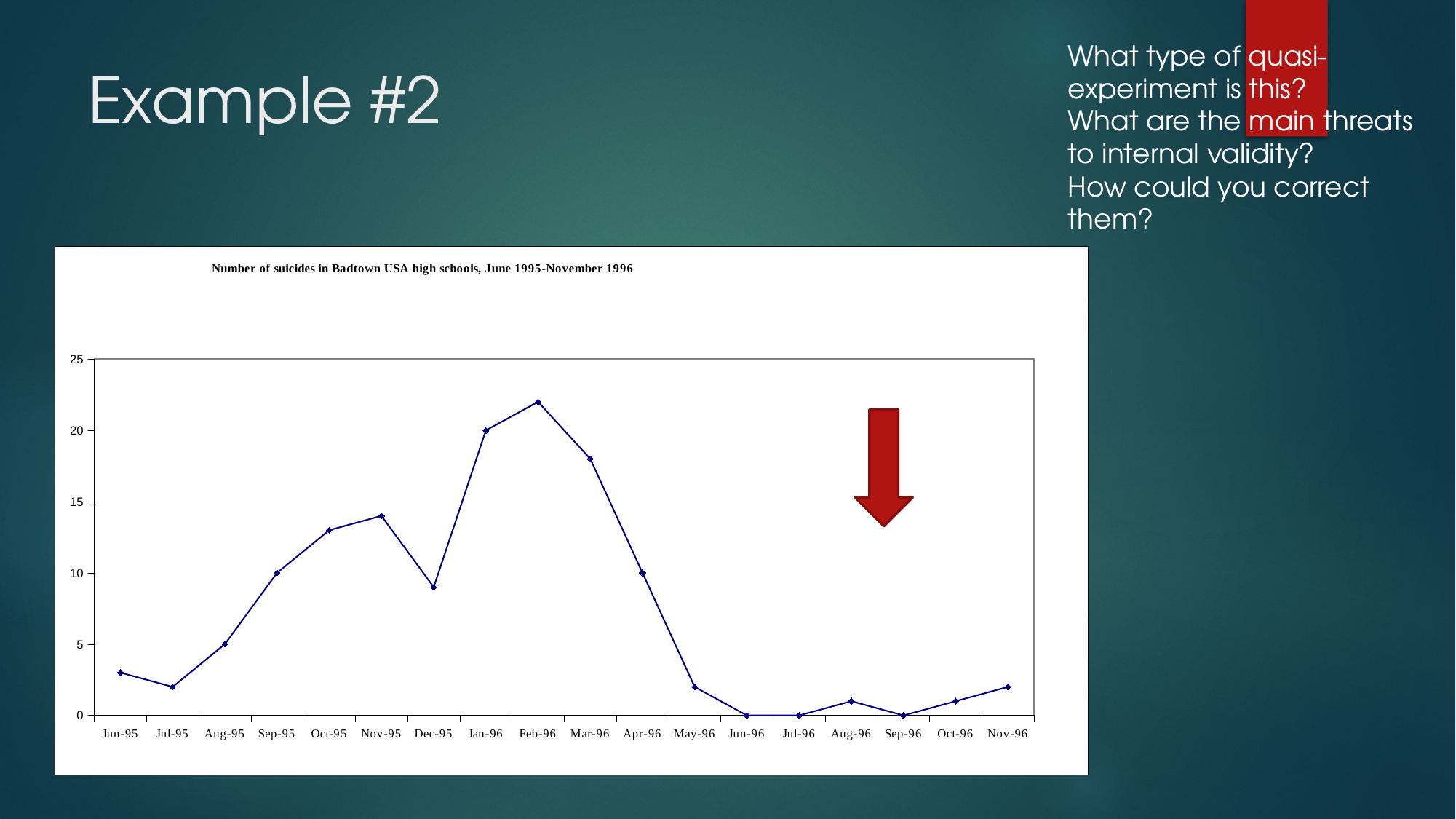

What type of quasi-experiment is this?
What are the main threats to internal validity?
How could you correct them?
# Example #2

### Chart: Number of suicides in Badtown USA high schools, June 1995-November 1996

| Category |  |
|---|---|
| 34851 | 3.0 |
| 34881 | 2.0 |
| 34912 | 5.0 |
| 34943 | 10.0 |
| 34973 | 13.0 |
| 35004 | 14.0 |
| 35034 | 9.0 |
| 35065 | 20.0 |
| 35096 | 22.0 |
| 35125 | 18.0 |
| 35156 | 10.0 |
| 35186 | 2.0 |
| 35217 | 0.0 |
| 35247 | 0.0 |
| 35278 | 1.0 |
| 35309 | 0.0 |
| 35339 | 1.0 |
| 35370 | 2.0 |